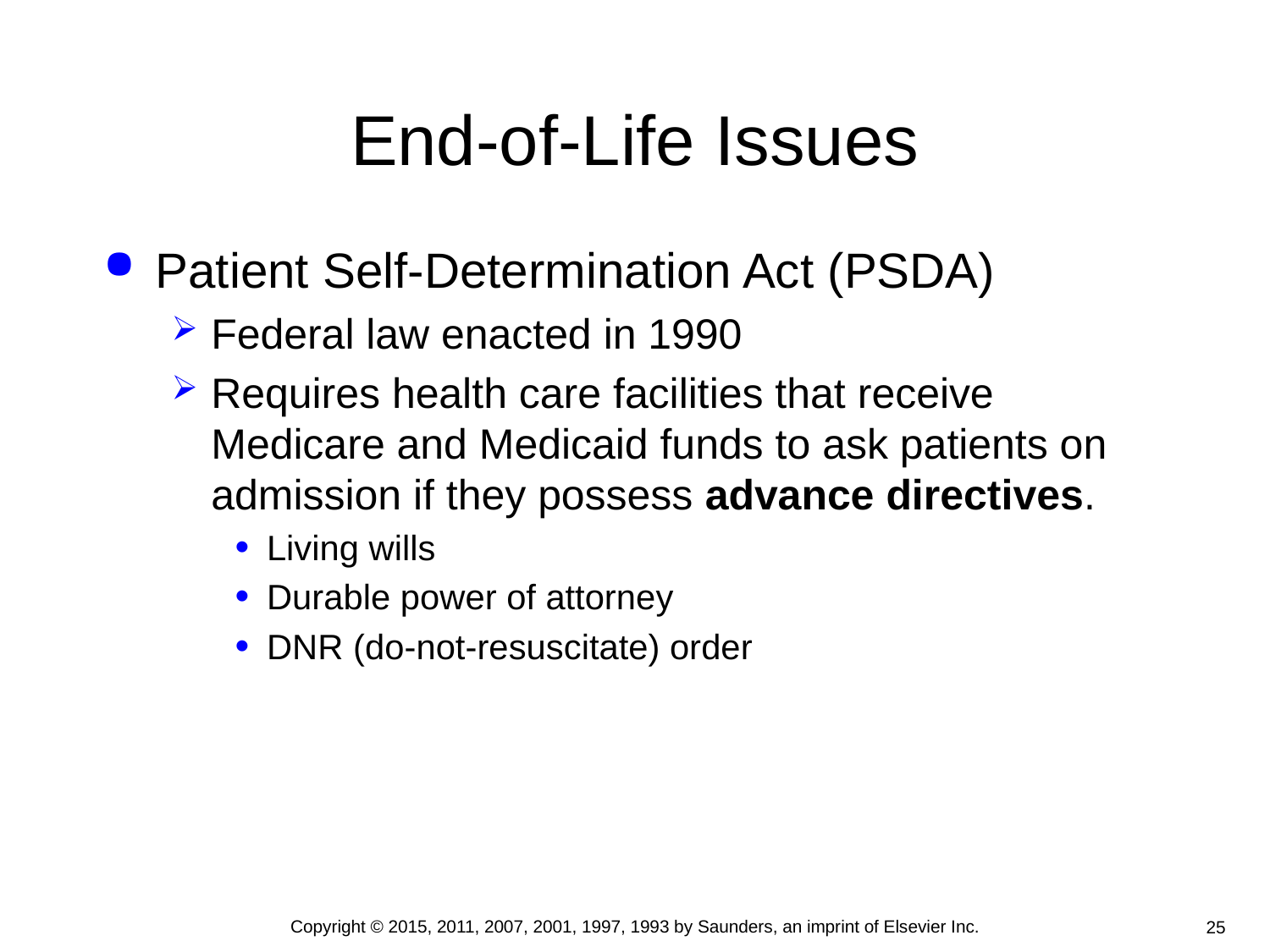

# End-of-Life Issues
Patient Self-Determination Act (PSDA)
Federal law enacted in 1990
Requires health care facilities that receive Medicare and Medicaid funds to ask patients on admission if they possess advance directives.
Living wills
Durable power of attorney
DNR (do-not-resuscitate) order
Copyright © 2015, 2011, 2007, 2001, 1997, 1993 by Saunders, an imprint of Elsevier Inc.
25